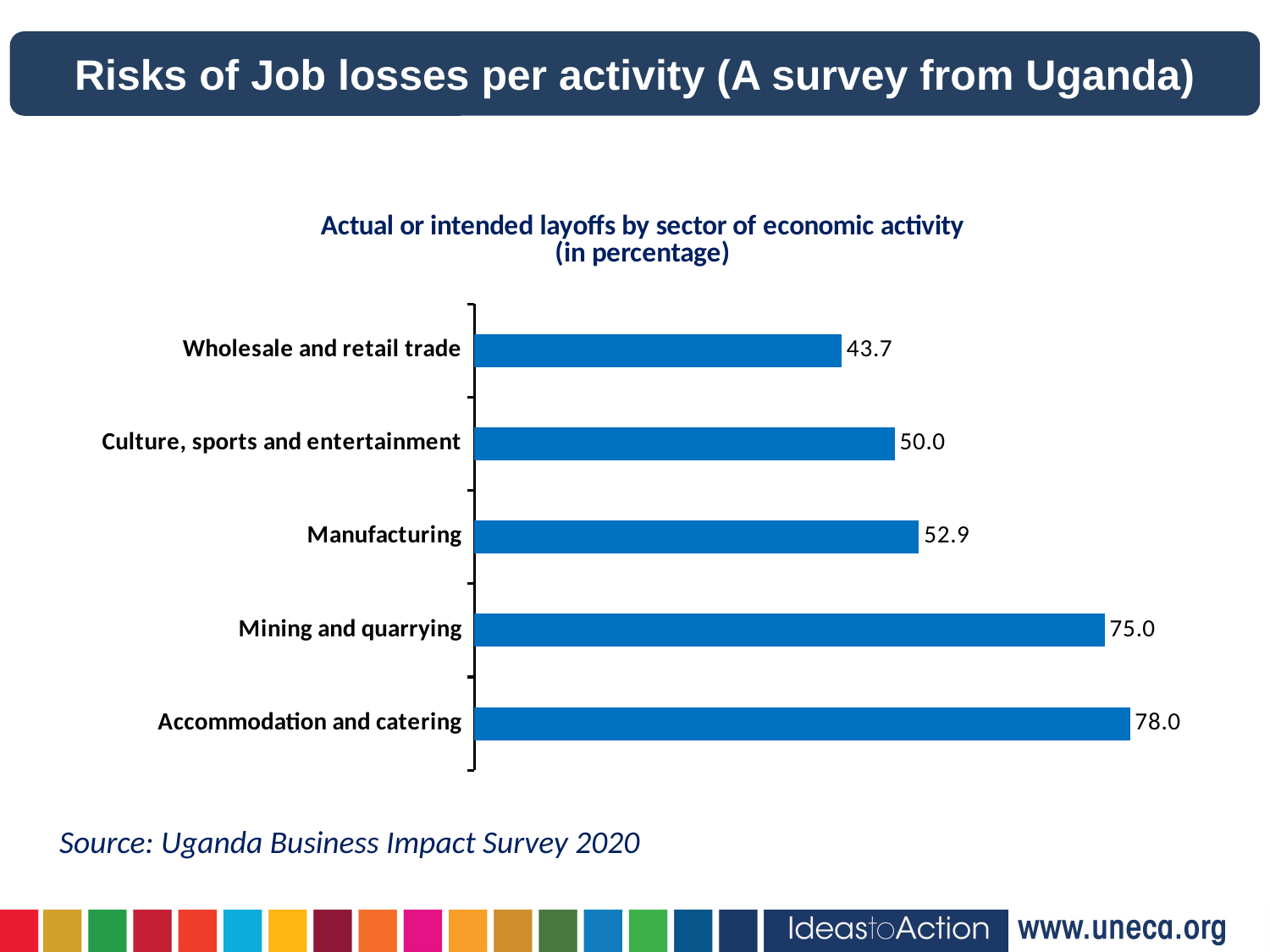

Risks of Job losses per activity (A survey from Uganda)

### Chart: Actual or intended layoffs by sector of economic activity
(in percentage)

| Category |  |
|---|---|
| Accommodation and catering | 78.0 |
| Mining and quarrying | 75.0 |
| Manufacturing | 52.9 |
| Culture, sports and entertainment | 50.0 |
| Wholesale and retail trade | 43.7 |
Source: Uganda Business Impact Survey 2020